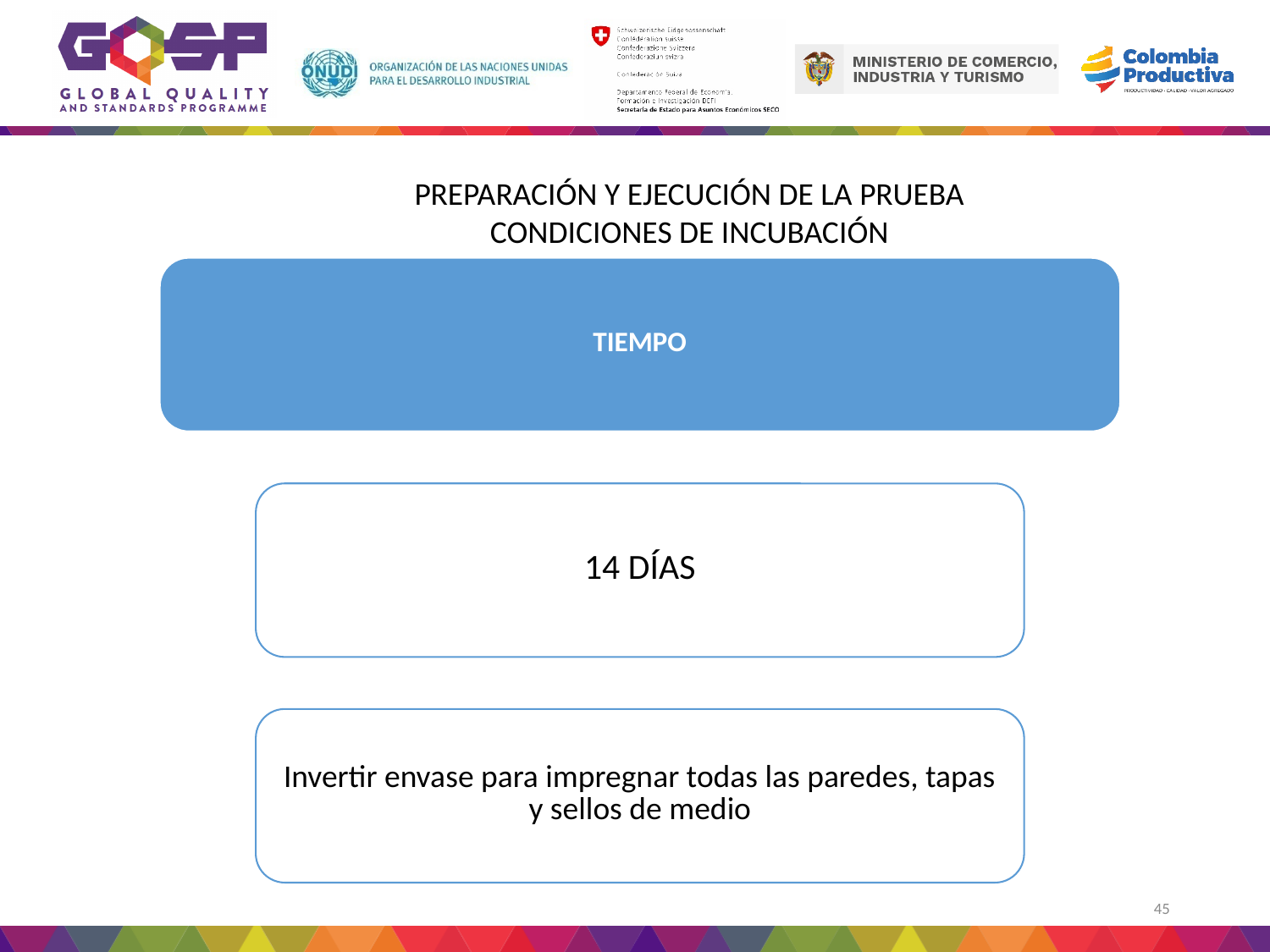

PREPARACIÓN Y EJECUCIÓN DE LA PRUEBA
CONDICIONES DE INCUBACIÓN
TIEMPO
14 DÍAS
Invertir envase para impregnar todas las paredes, tapas y sellos de medio
45